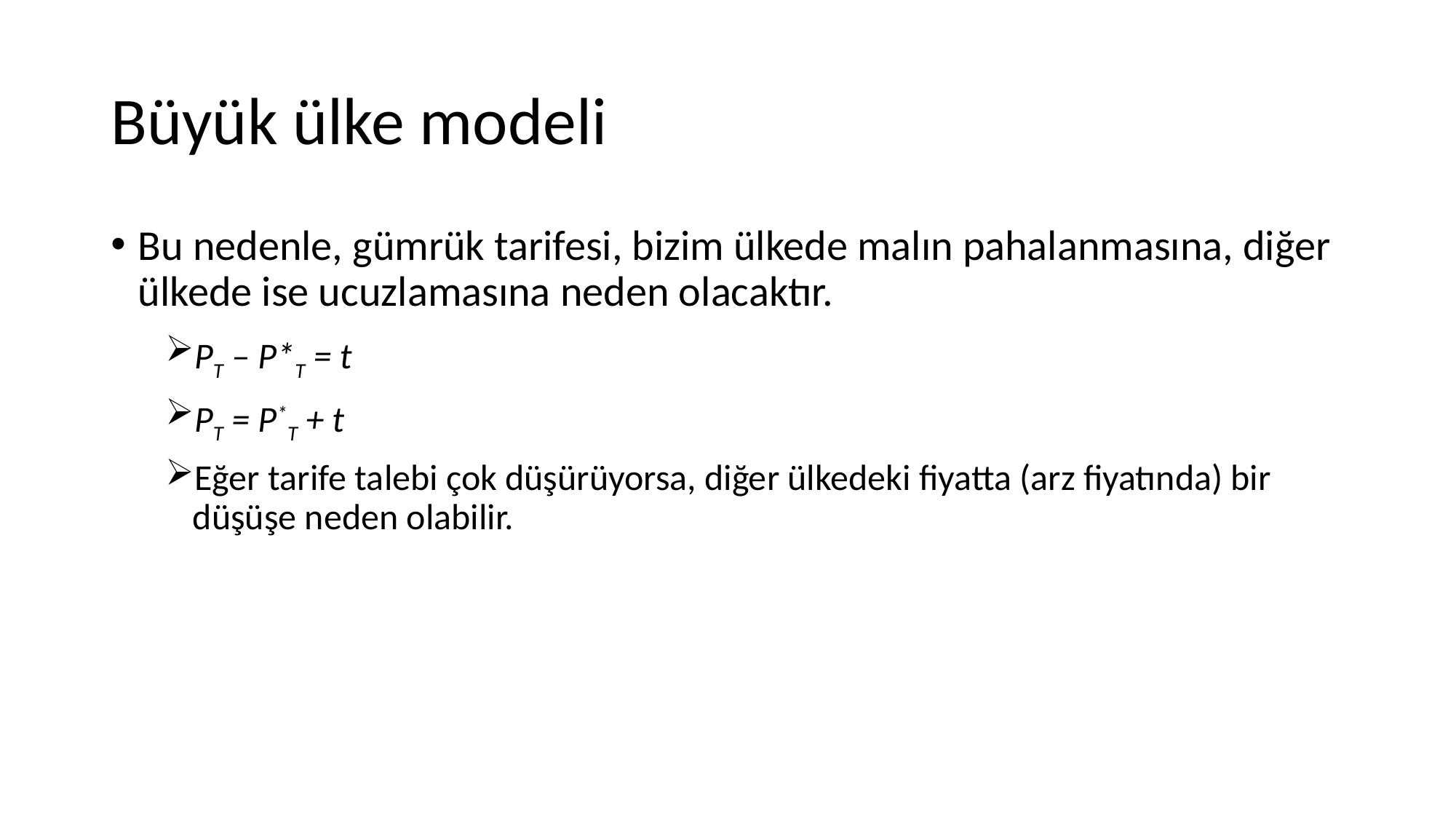

# Büyük ülke modeli
Bu nedenle, gümrük tarifesi, bizim ülkede malın pahalanmasına, diğer ülkede ise ucuzlamasına neden olacaktır.
PT – P*T = t
PT = P*T + t
Eğer tarife talebi çok düşürüyorsa, diğer ülkedeki fiyatta (arz fiyatında) bir düşüşe neden olabilir.